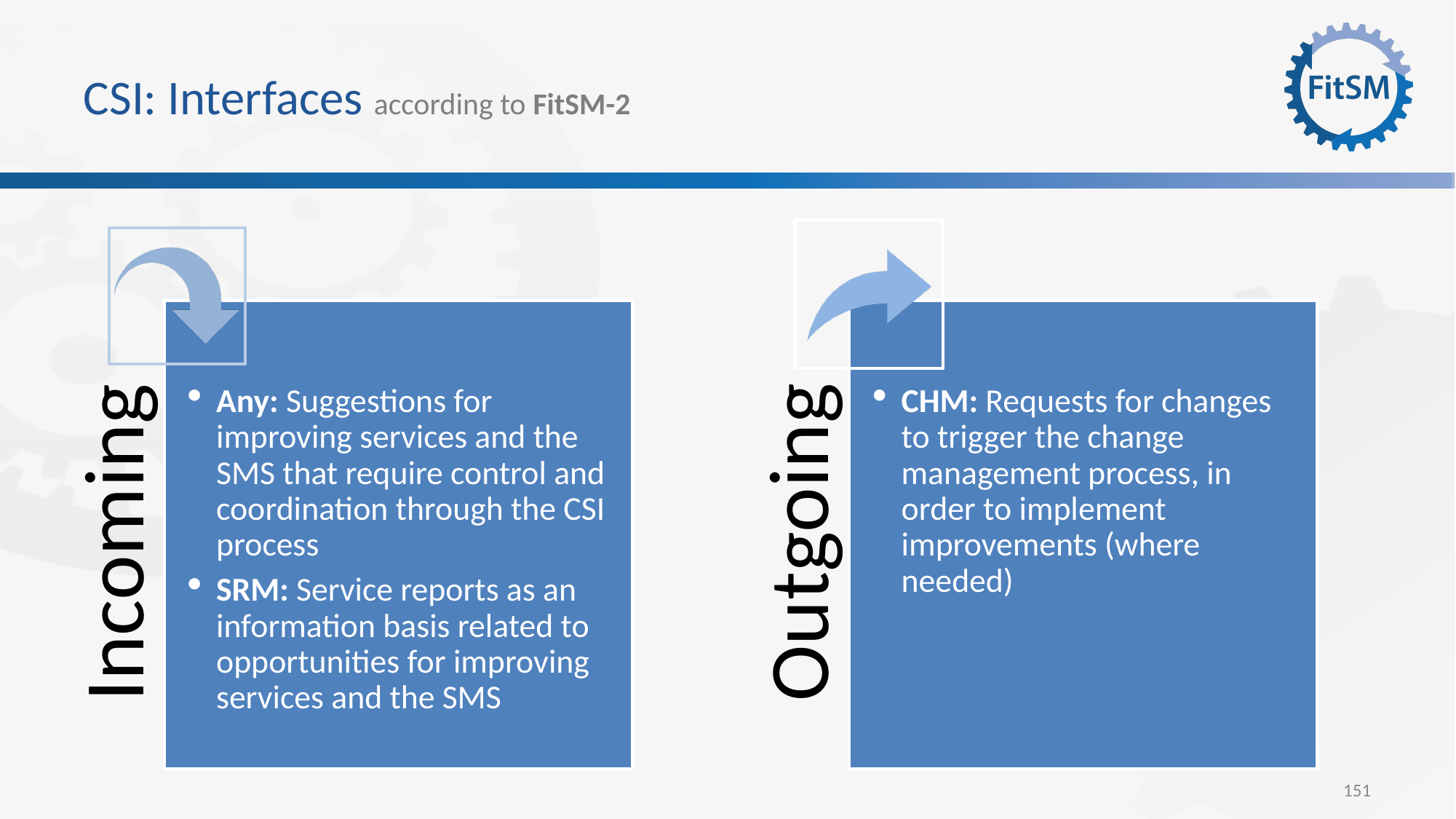

# CSI: Interfaces according to FitSM-2

Any: Suggestions for improving services and the SMS that require control and coordination through the CSI process
SRM: Service reports as an information basis related to opportunities for improving services and the SMS
CHM: Requests for changes to trigger the change management process, in order to implement improvements (where needed)

Incoming
Outgoing

151